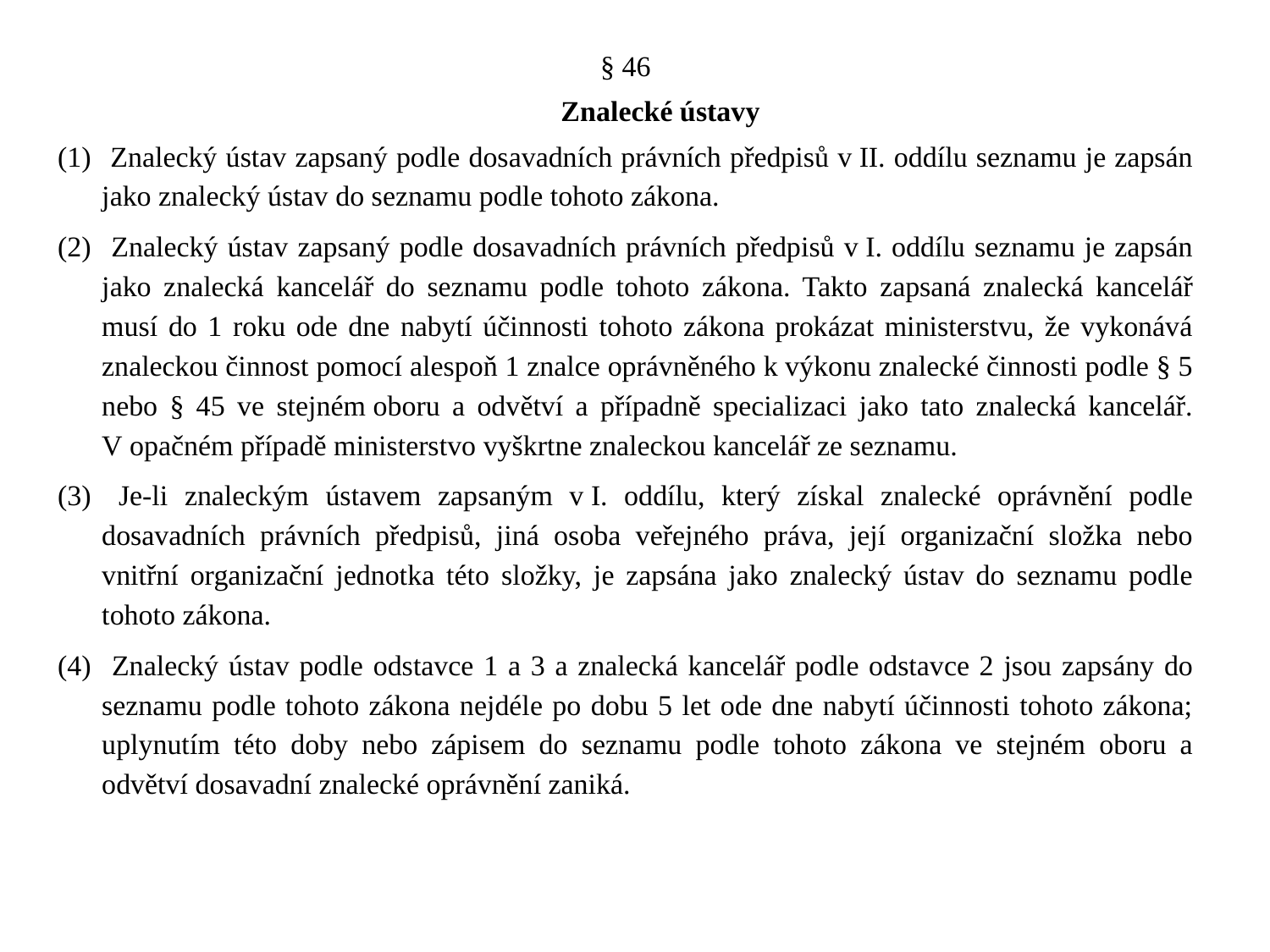

§ 46
Znalecké ústavy
 Znalecký ústav zapsaný podle dosavadních právních předpisů v II. oddílu seznamu je zapsán jako znalecký ústav do seznamu podle tohoto zákona.
 Znalecký ústav zapsaný podle dosavadních právních předpisů v I. oddílu seznamu je zapsán jako znalecká kancelář do seznamu podle tohoto zákona. Takto zapsaná znalecká kancelář musí do 1 roku ode dne nabytí účinnosti tohoto zákona prokázat ministerstvu, že vykonává znaleckou činnost pomocí alespoň 1 znalce oprávněného k výkonu znalecké činnosti podle § 5 nebo § 45 ve stejném oboru a odvětví a případně specializaci jako tato znalecká kancelář. V opačném případě ministerstvo vyškrtne znaleckou kancelář ze seznamu.
 Je-li znaleckým ústavem zapsaným v I. oddílu, který získal znalecké oprávnění podle dosavadních právních předpisů, jiná osoba veřejného práva, její organizační složka nebo vnitřní organizační jednotka této složky, je zapsána jako znalecký ústav do seznamu podle tohoto zákona.
 Znalecký ústav podle odstavce 1 a 3 a znalecká kancelář podle odstavce 2 jsou zapsány do seznamu podle tohoto zákona nejdéle po dobu 5 let ode dne nabytí účinnosti tohoto zákona; uplynutím této doby nebo zápisem do seznamu podle tohoto zákona ve stejném oboru a odvětví dosavadní znalecké oprávnění zaniká.

#